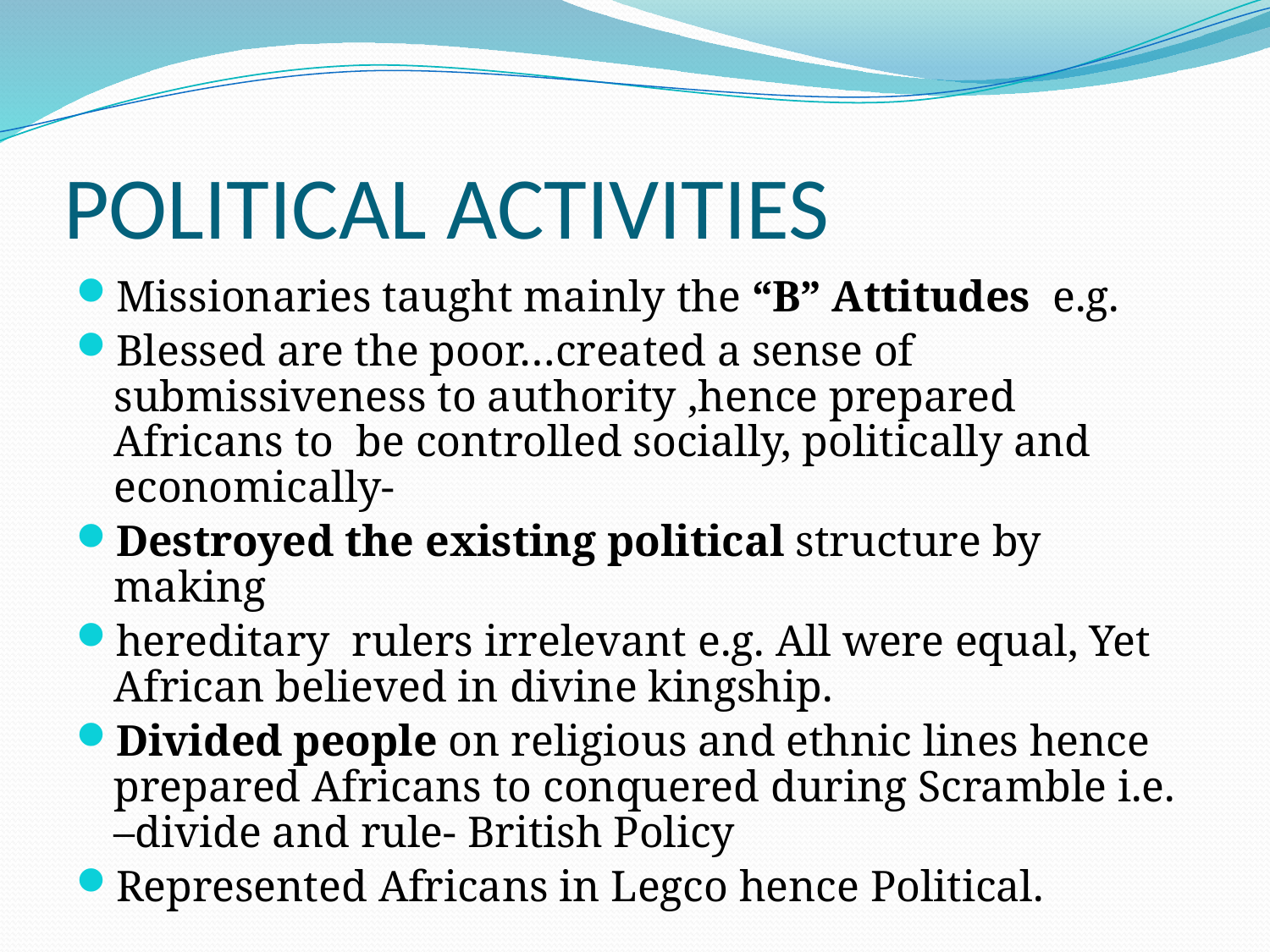

# POLITICAL ACTIVITIES
Missionaries taught mainly the “B” Attitudes  e.g.
Blessed are the poor…created a sense of submissiveness to authority ,hence prepared Africans to  be controlled socially, politically and economically-
Destroyed the existing political structure by making
hereditary  rulers irrelevant e.g. All were equal, Yet African believed in divine kingship.
Divided people on religious and ethnic lines hence prepared Africans to conquered during Scramble i.e. –divide and rule- British Policy
Represented Africans in Legco hence Political.